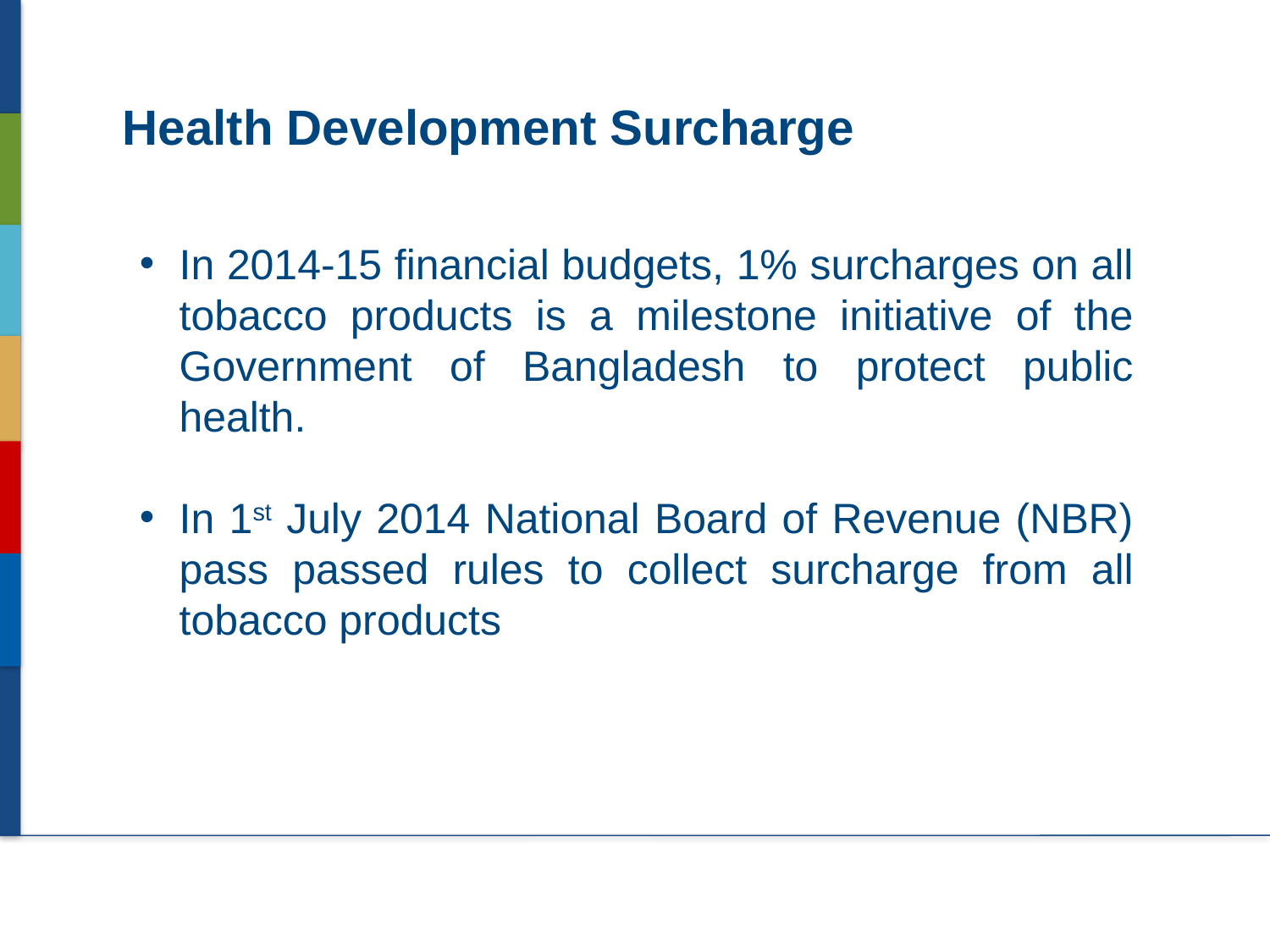

Health Development Surcharge

In 2014-15 financial budgets, 1% surcharges on all tobacco products is a milestone initiative of the Government of Bangladesh to protect public health.

In 1st July 2014 National Board of Revenue (NBR) pass passed rules to collect surcharge from all tobacco products